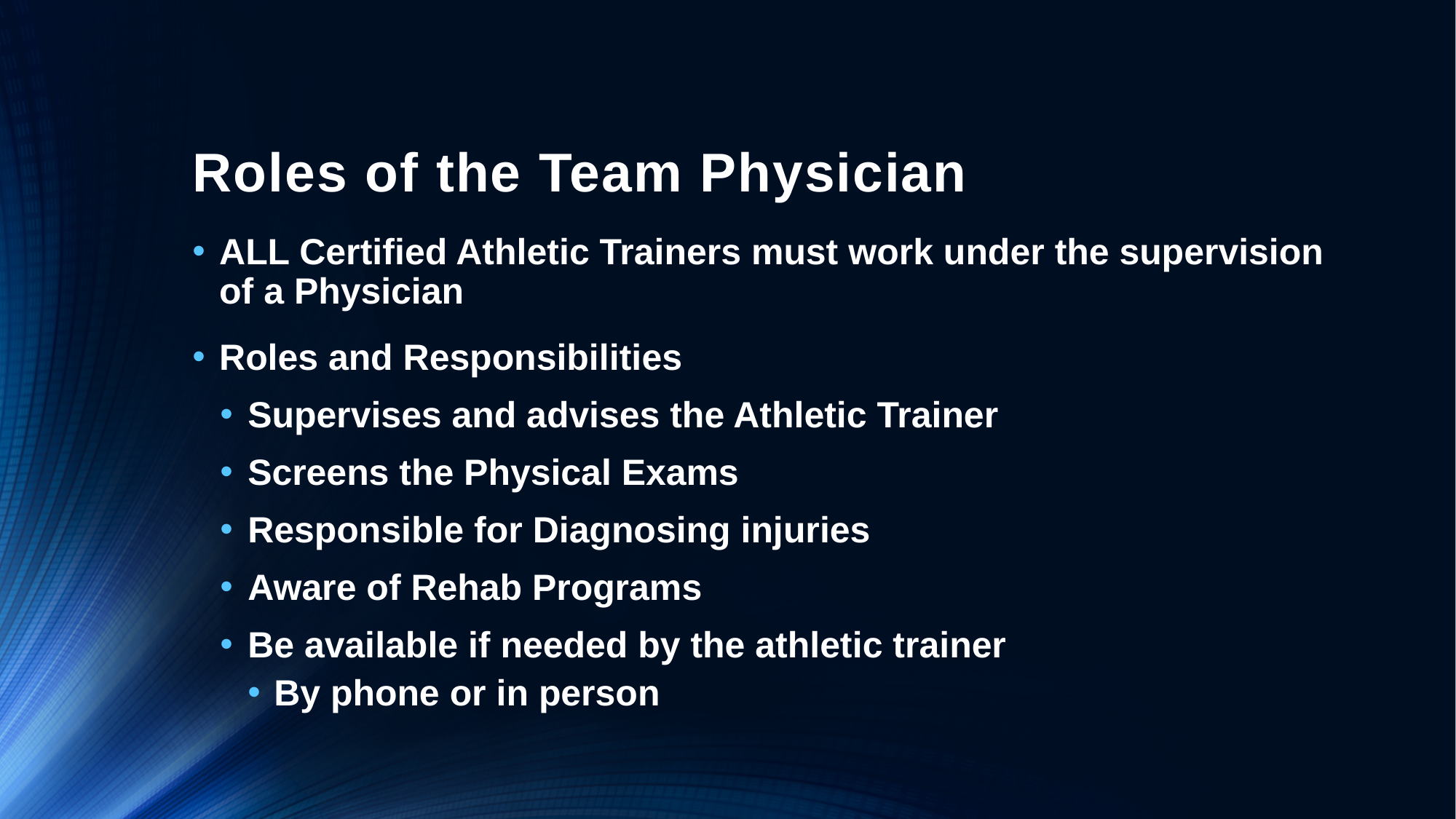

# Roles of the Team Physician
ALL Certified Athletic Trainers must work under the supervision of a Physician
Roles and Responsibilities
Supervises and advises the Athletic Trainer
Screens the Physical Exams
Responsible for Diagnosing injuries
Aware of Rehab Programs
Be available if needed by the athletic trainer
By phone or in person